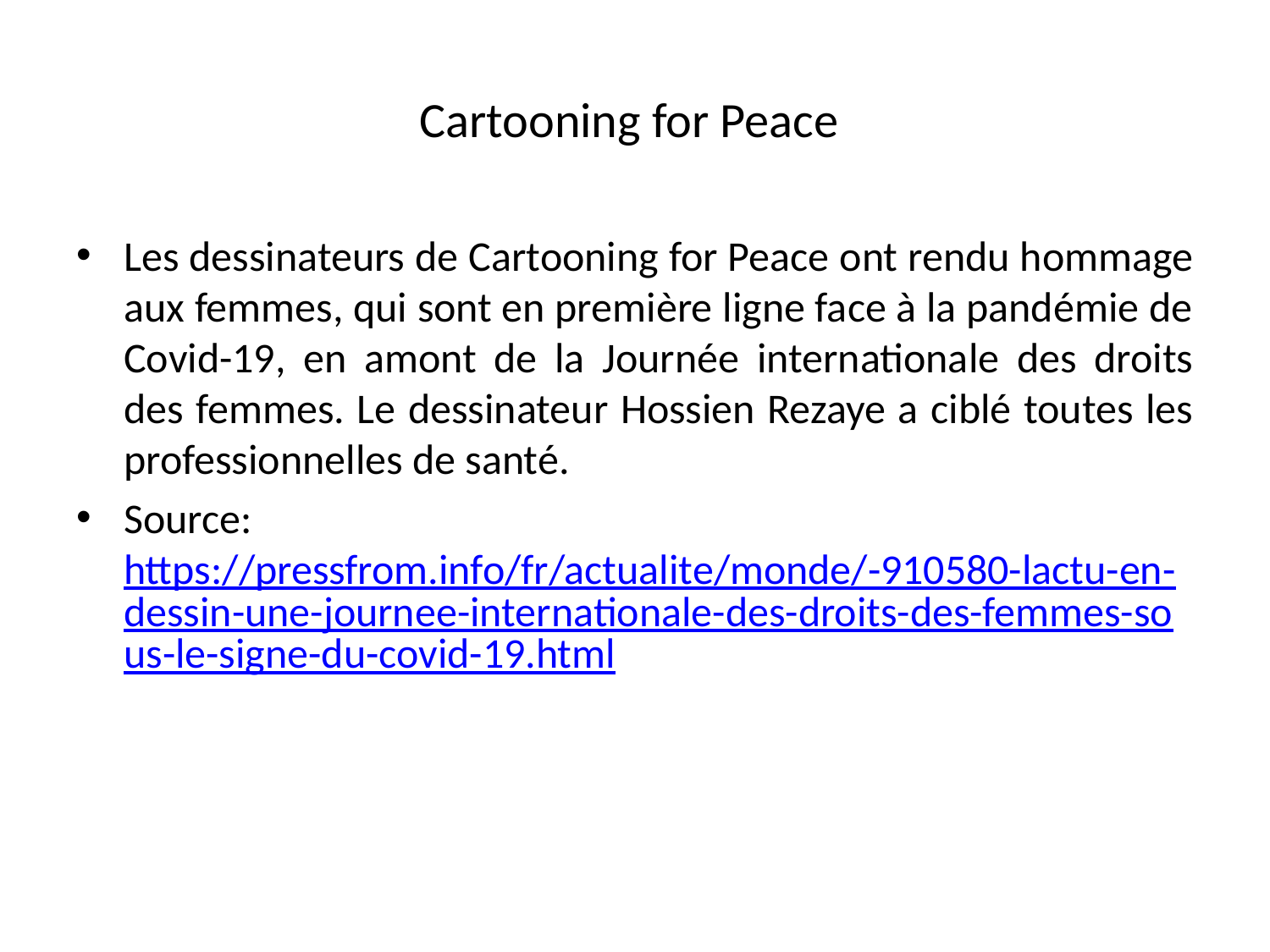

# Cartooning for Peace
Les dessinateurs de Cartooning for Peace ont rendu hommage aux femmes, qui sont en première ligne face à la pandémie de Covid-19, en amont de la Journée internationale des droits des femmes. Le dessinateur Hossien Rezaye a ciblé toutes les professionnelles de santé.
Source: https://pressfrom.info/fr/actualite/monde/-910580-lactu-en-dessin-une-journee-internationale-des-droits-des-femmes-sous-le-signe-du-covid-19.html